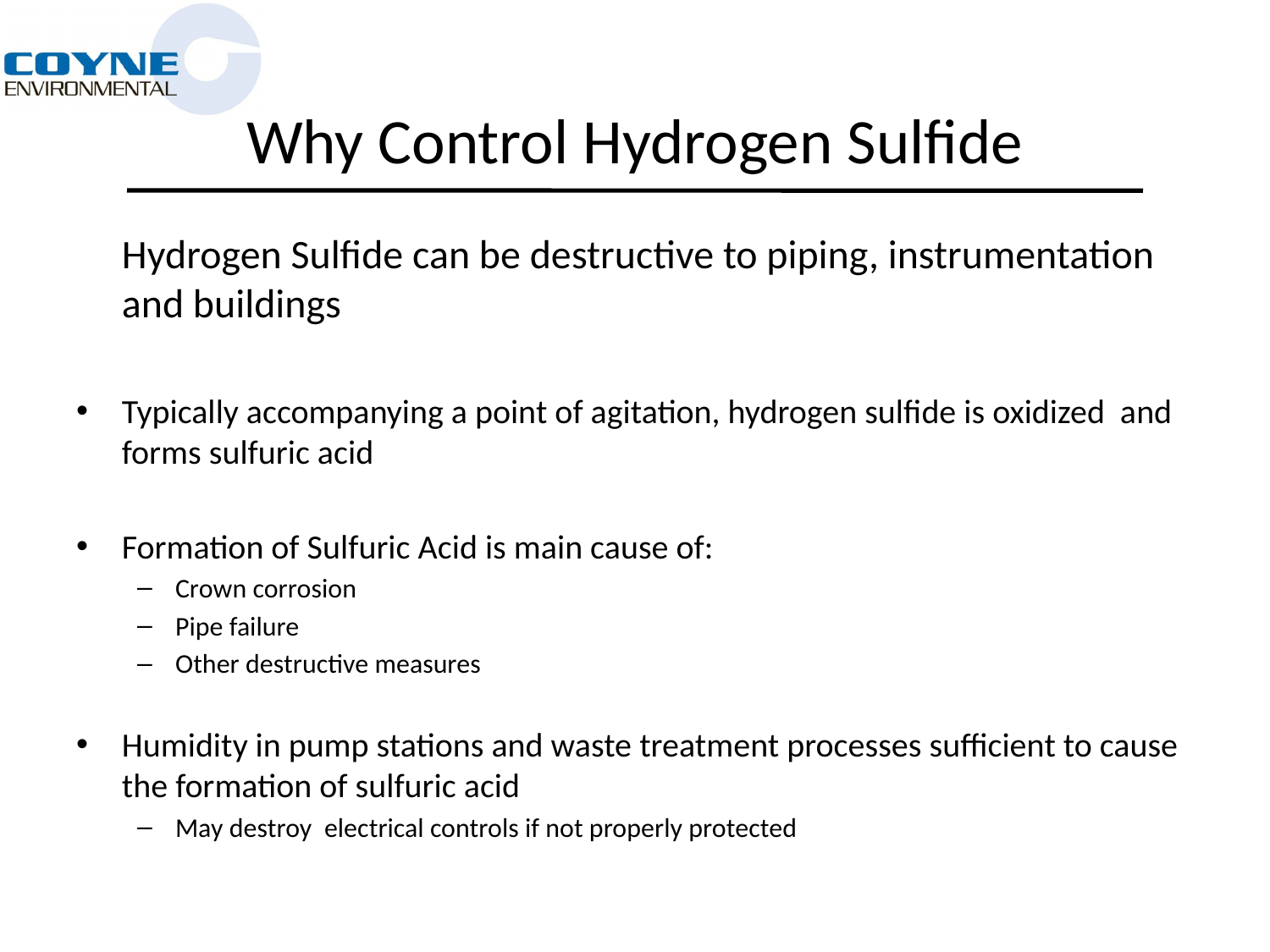

# Why Control Hydrogen Sulfide
 	Hydrogen Sulfide can be destructive to piping, instrumentation and buildings

Typically accompanying a point of agitation, hydrogen sulfide is oxidized  and forms sulfuric acid

Formation of Sulfuric Acid is main cause of:
Crown corrosion
Pipe failure
Other destructive measures

Humidity in pump stations and waste treatment processes sufficient to cause the formation of sulfuric acid
May destroy  electrical controls if not properly protected